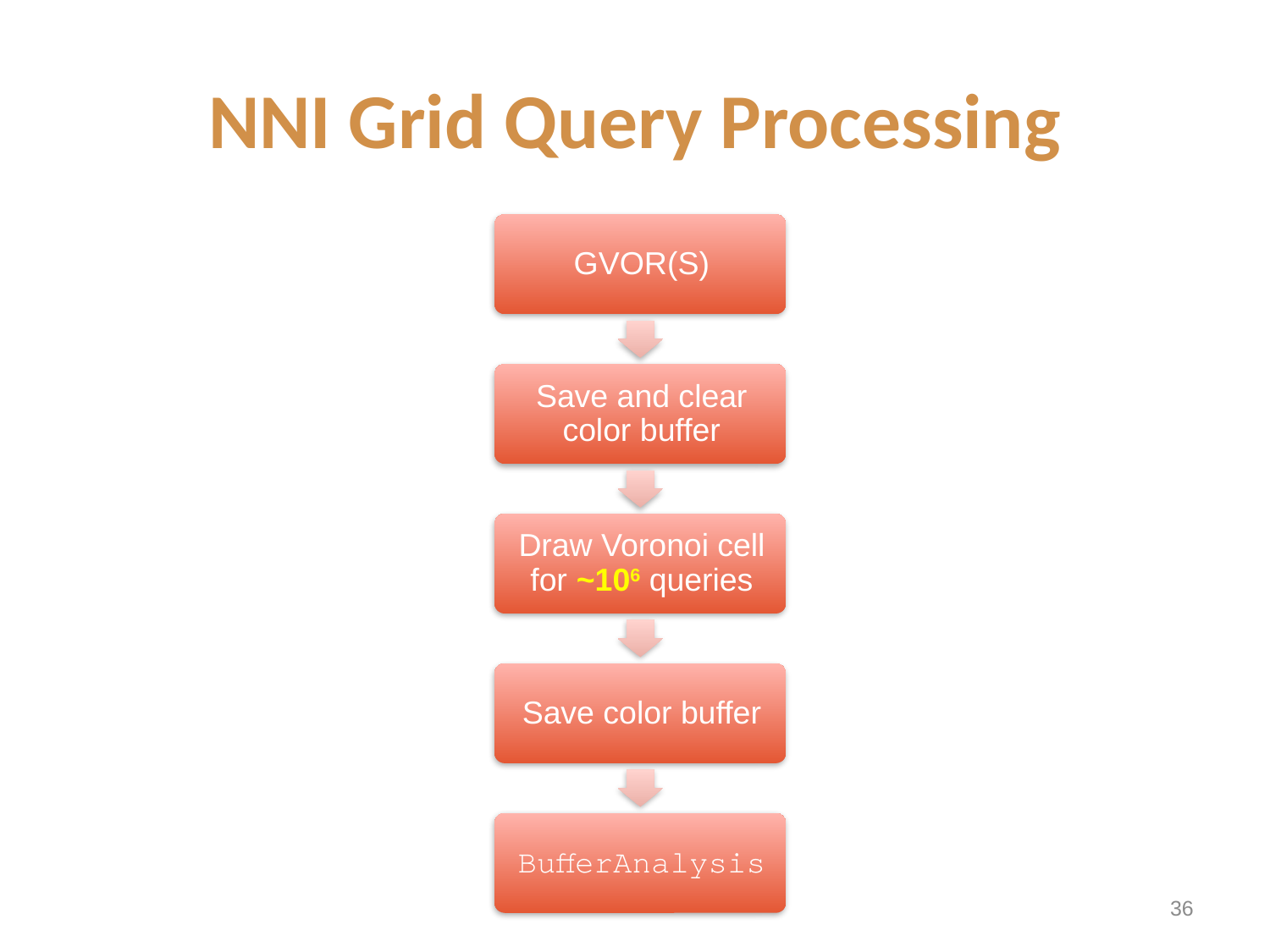

# NNI Grid Query Processing
GVor(S)

Save and clear color buffer

Draw Voronoi cell for ~106 queries

Save color buffer

BufferAnalysis
36